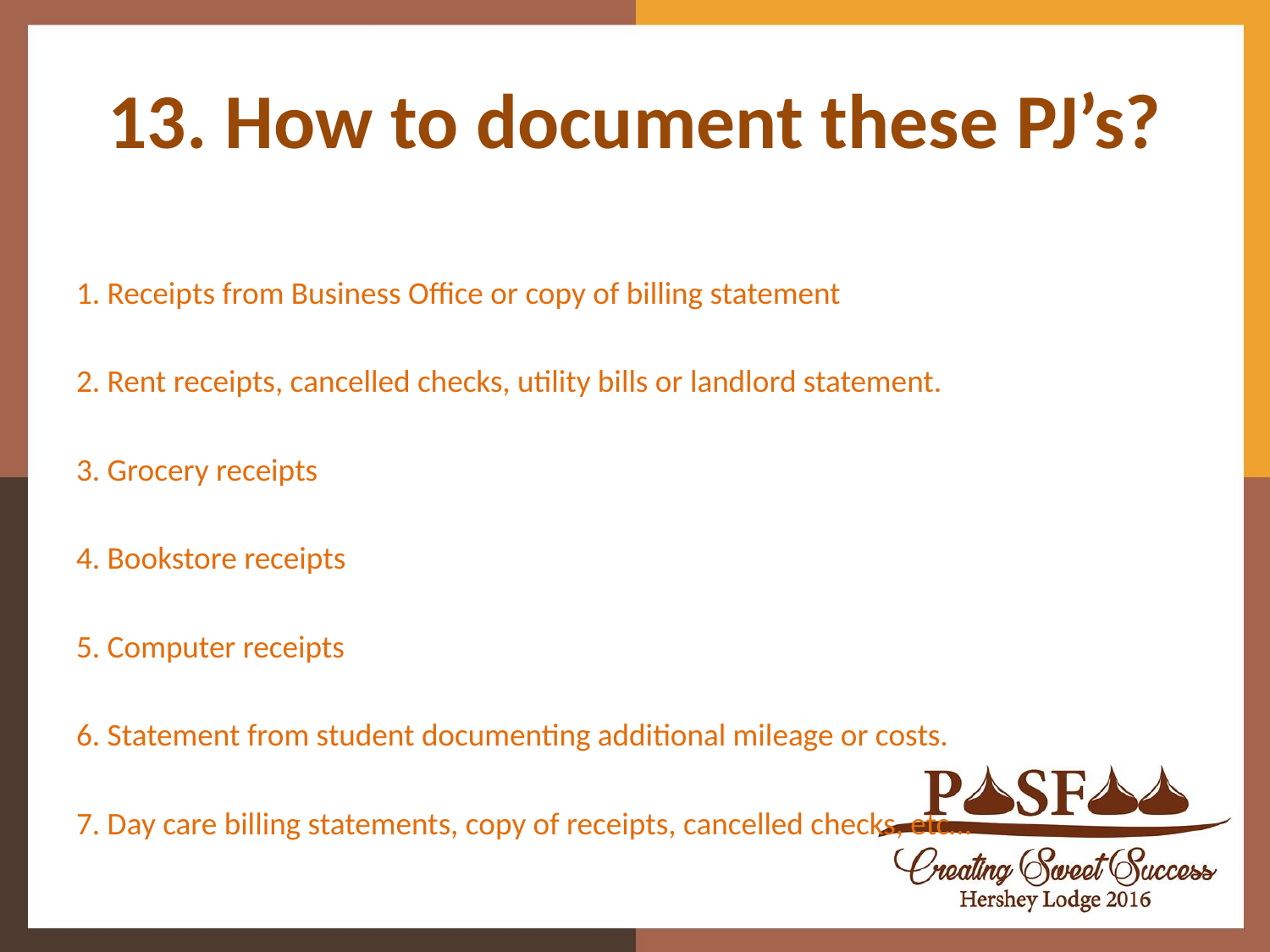

# 13. How to document these PJ’s?

1. Receipts from Business Office or copy of billing statement

2. Rent receipts, cancelled checks, utility bills or landlord statement.

3. Grocery receipts

4. Bookstore receipts

5. Computer receipts

6. Statement from student documenting additional mileage or costs.

7. Day care billing statements, copy of receipts, cancelled checks, etc…